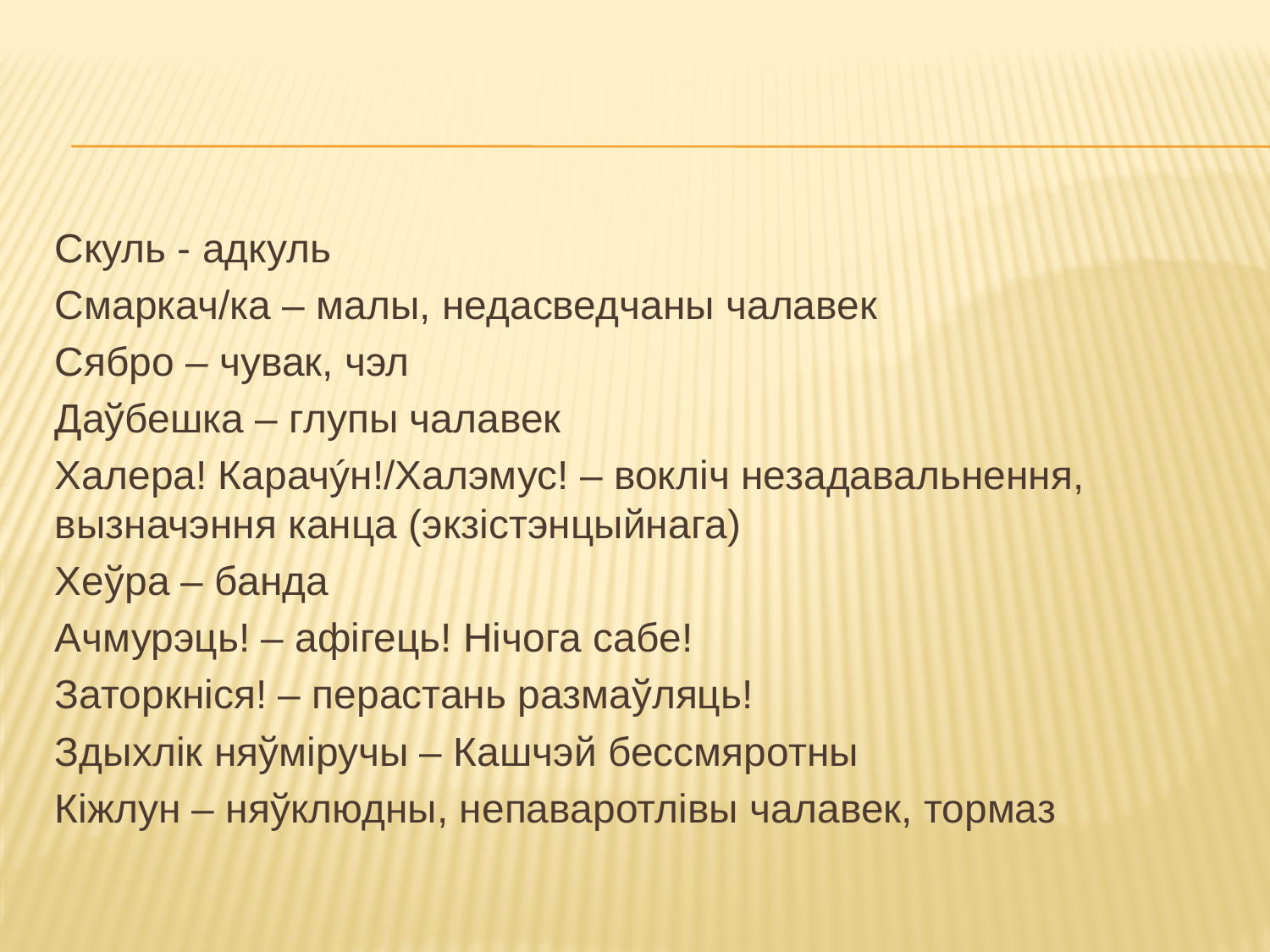

#
Скуль - адкуль
Смаркач/ка – малы, недасведчаны чалавек
Сябро – чувак, чэл
Даўбешка – глупы чалавек
Халера! Карачýн!/Халэмус! – вокліч незадавальнення, вызначэння канца (экзістэнцыйнага)
Хеўра – банда
Ачмурэць! – афігець! Нічога сабе!
Заторкніся! – перастань размаўляць!
Здыхлік няўміручы – Кашчэй бессмяротны
Кіжлун – няўклюдны, непаваротлівы чалавек, тормаз